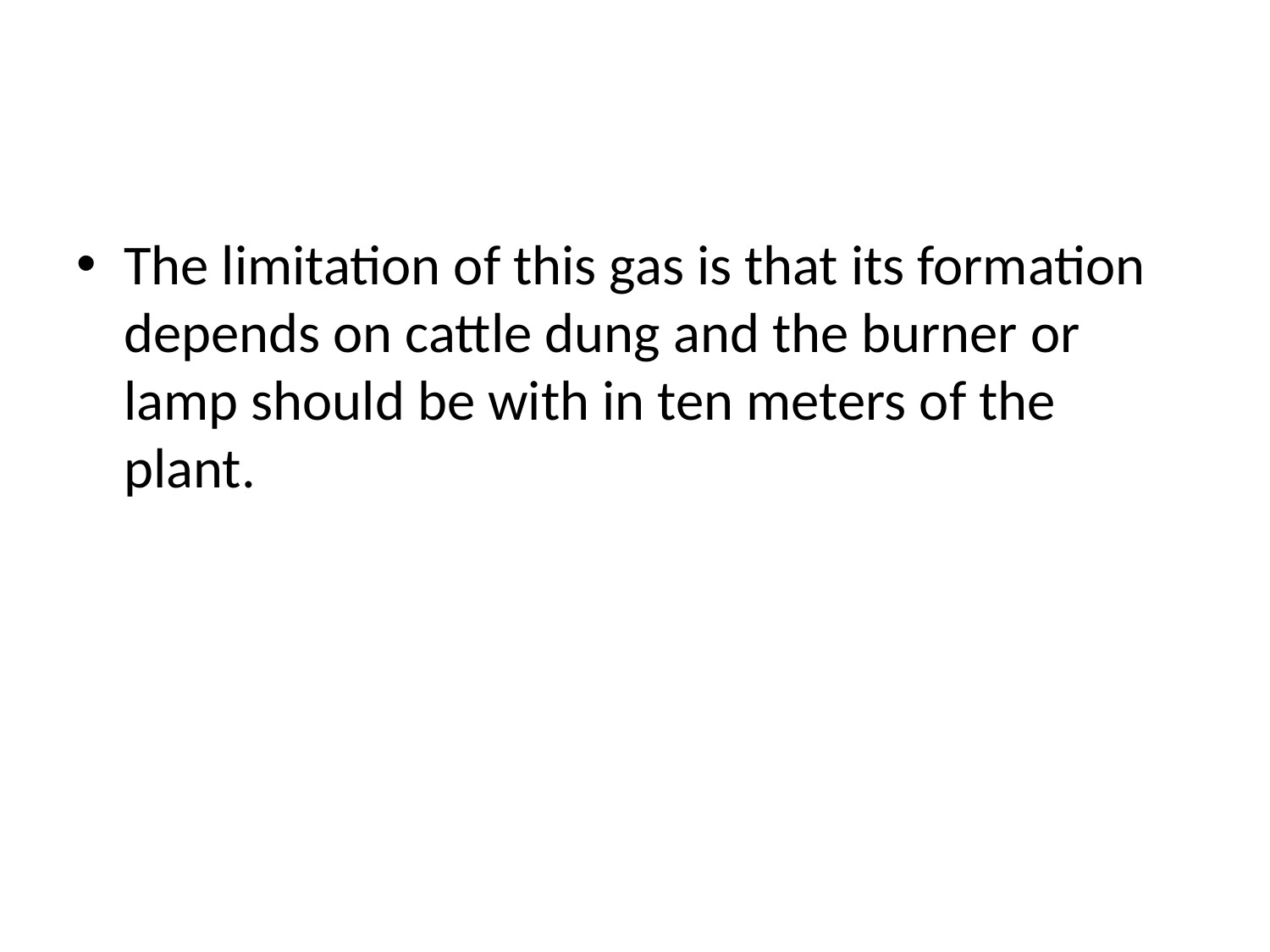

#
The limitation of this gas is that its formation depends on cattle dung and the burner or lamp should be with in ten meters of the plant.